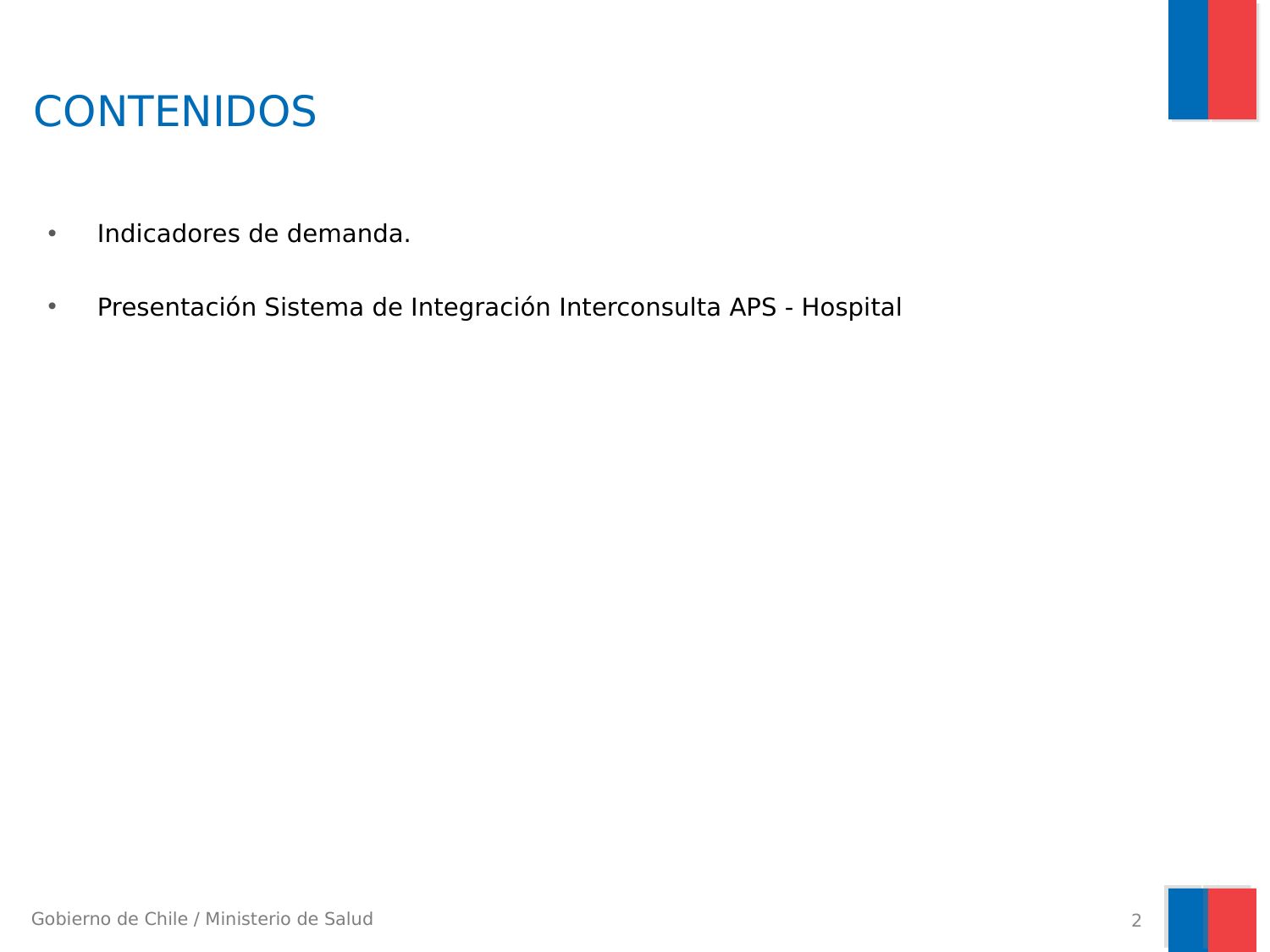

# CONTENIDOS
Indicadores de demanda.

Presentación Sistema de Integración Interconsulta APS - Hospital

2